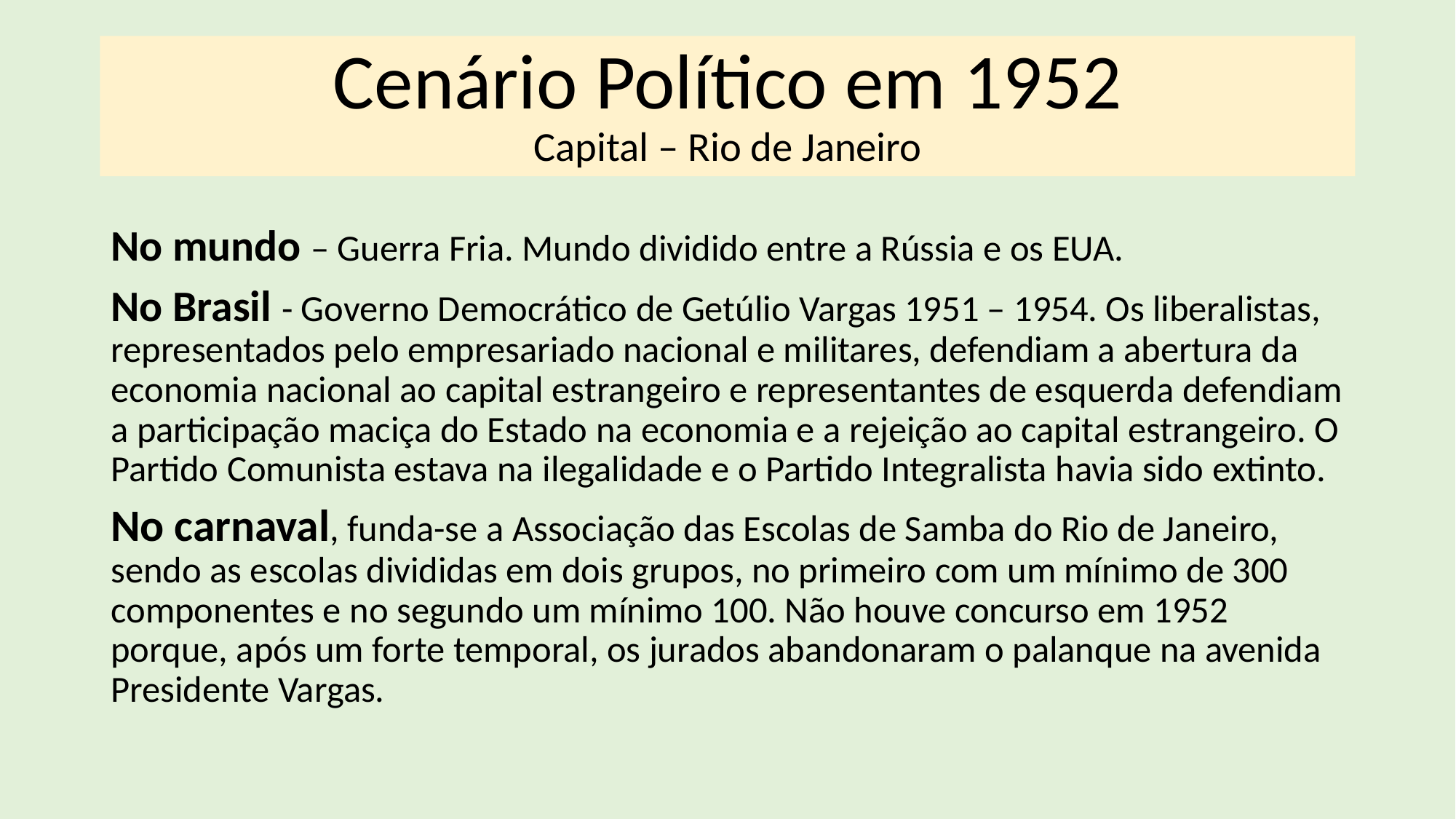

# Cenário Político em 1952 Capital – Rio de Janeiro
No mundo – Guerra Fria. Mundo dividido entre a Rússia e os EUA.
No Brasil - Governo Democrático de Getúlio Vargas 1951 – 1954. Os liberalistas, representados pelo empresariado nacional e militares, defendiam a abertura da economia nacional ao capital estrangeiro e representantes de esquerda defendiam a participação maciça do Estado na economia e a rejeição ao capital estrangeiro. O Partido Comunista estava na ilegalidade e o Partido Integralista havia sido extinto.
No carnaval, funda-se a Associação das Escolas de Samba do Rio de Janeiro, sendo as escolas divididas em dois grupos, no primeiro com um mínimo de 300 componentes e no segundo um mínimo 100. Não houve concurso em 1952 porque, após um forte temporal, os jurados abandonaram o palanque na avenida Presidente Vargas.